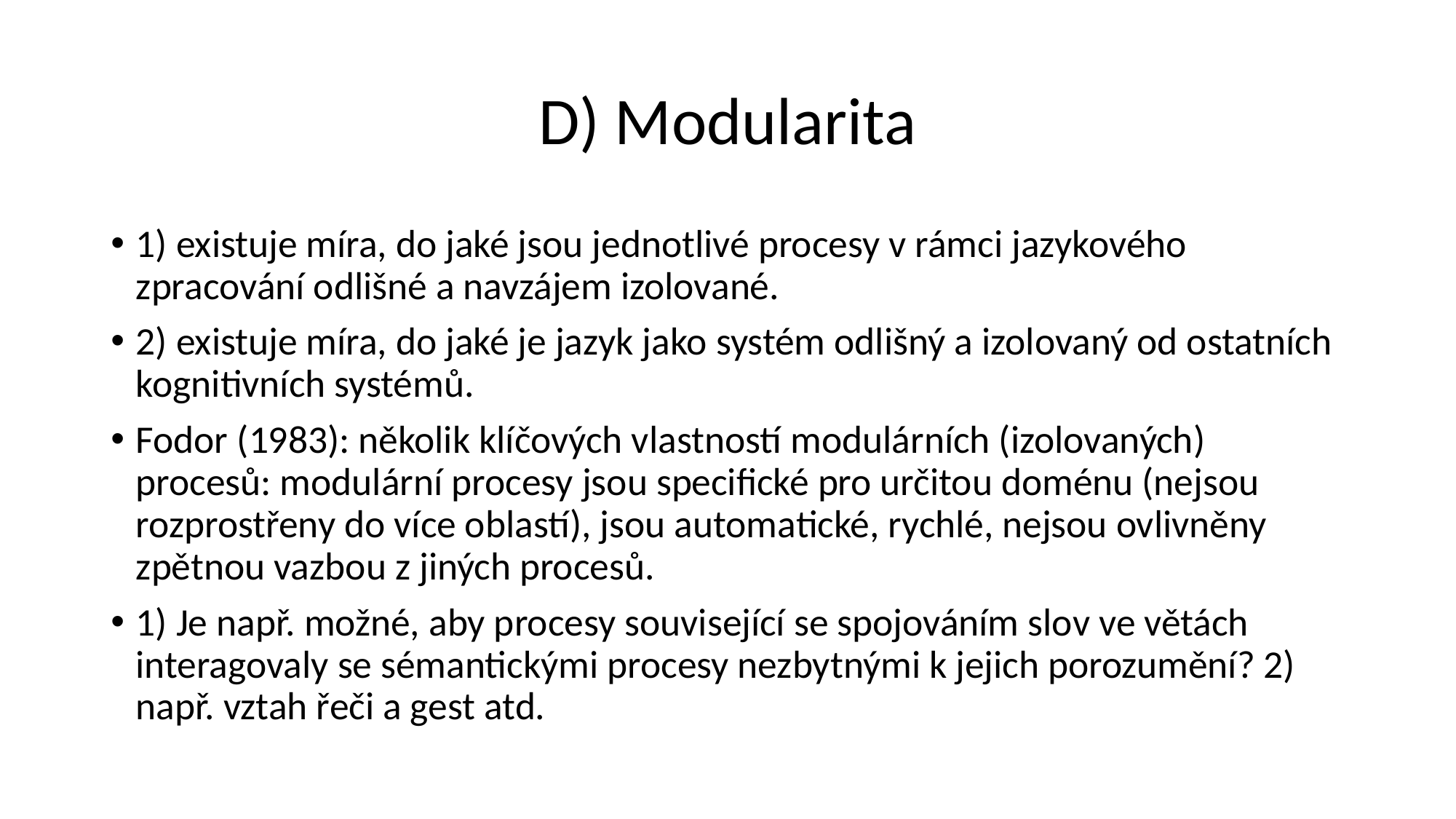

# D) Modularita
1) existuje míra, do jaké jsou jednotlivé procesy v rámci jazykového zpracování odlišné a navzájem izolované.
2) existuje míra, do jaké je jazyk jako systém odlišný a izolovaný od ostatních kognitivních systémů.
Fodor (1983): několik klíčových vlastností modulárních (izolovaných) procesů: modulární procesy jsou specifické pro určitou doménu (nejsou rozprostřeny do více oblastí), jsou automatické, rychlé, nejsou ovlivněny zpětnou vazbou z jiných procesů.
1) Je např. možné, aby procesy související se spojováním slov ve větách interagovaly se sémantickými procesy nezbytnými k jejich porozumění? 2) např. vztah řeči a gest atd.